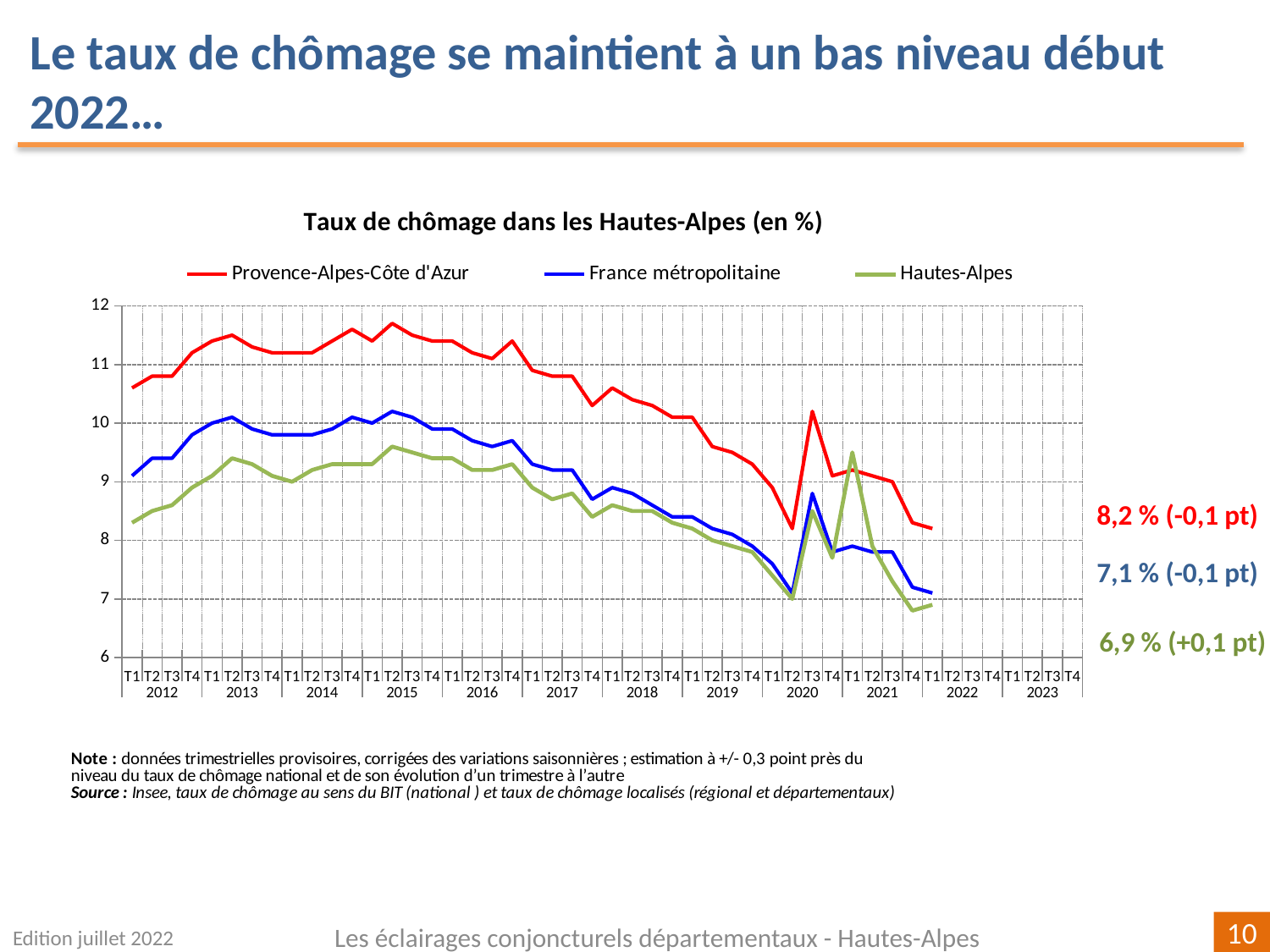

Le taux de chômage se maintient à un bas niveau début 2022…

[unsupported chart]

8,2 % (-0,1 pt)

7,1 % (-0,1 pt)

6,9 % (+0,1 pt)

Edition juillet 2022
Les éclairages conjoncturels départementaux - Hautes-Alpes
10